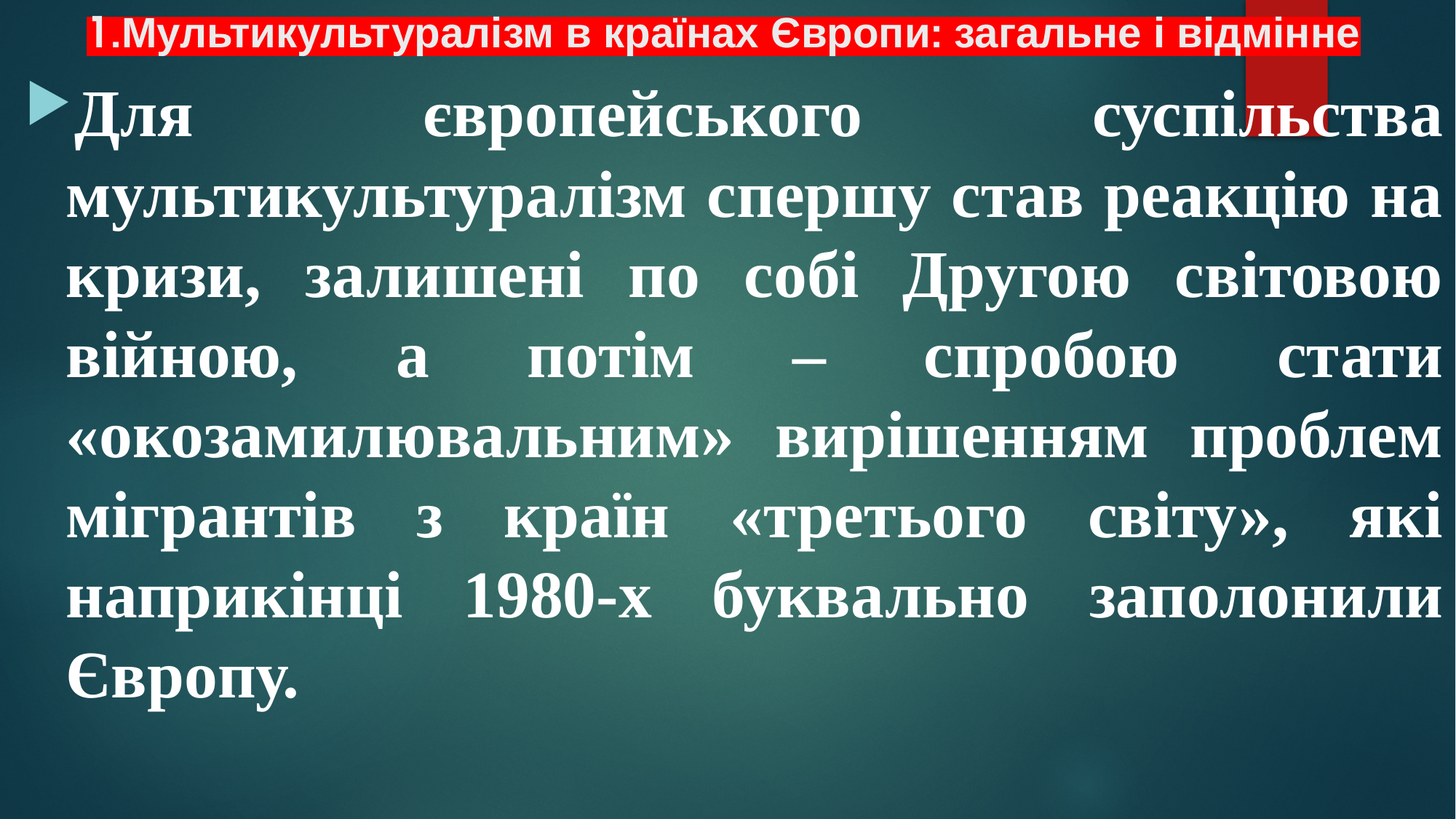

# 1.Мультикультуралізм в країнах Європи: загальне і відмінне
Для європейського суспільства мультикультуралізм спершу став реакцію на кризи, залишені по собі Другою світовою війною, а потім – спробою стати «окозамилювальним» вирішенням проблем мігрантів з країн «третього світу», які наприкінці 1980-х буквально заполонили Європу.